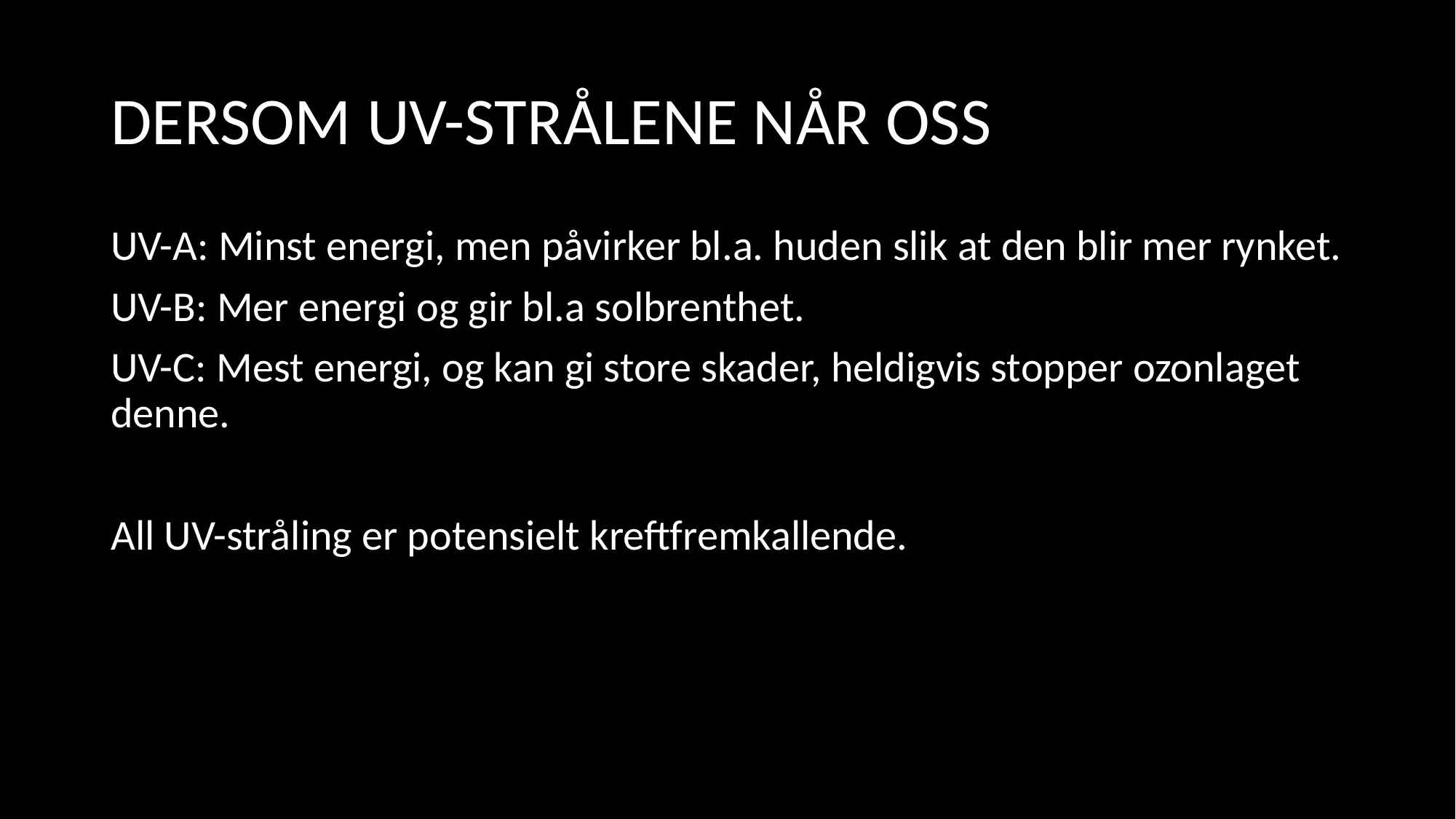

# DERSOM UV-STRÅLENE NÅR OSS
UV-A: Minst energi, men påvirker bl.a. huden slik at den blir mer rynket.
UV-B: Mer energi og gir bl.a solbrenthet.
UV-C: Mest energi, og kan gi store skader, heldigvis stopper ozonlaget denne.

All UV-stråling er potensielt kreftfremkallende.